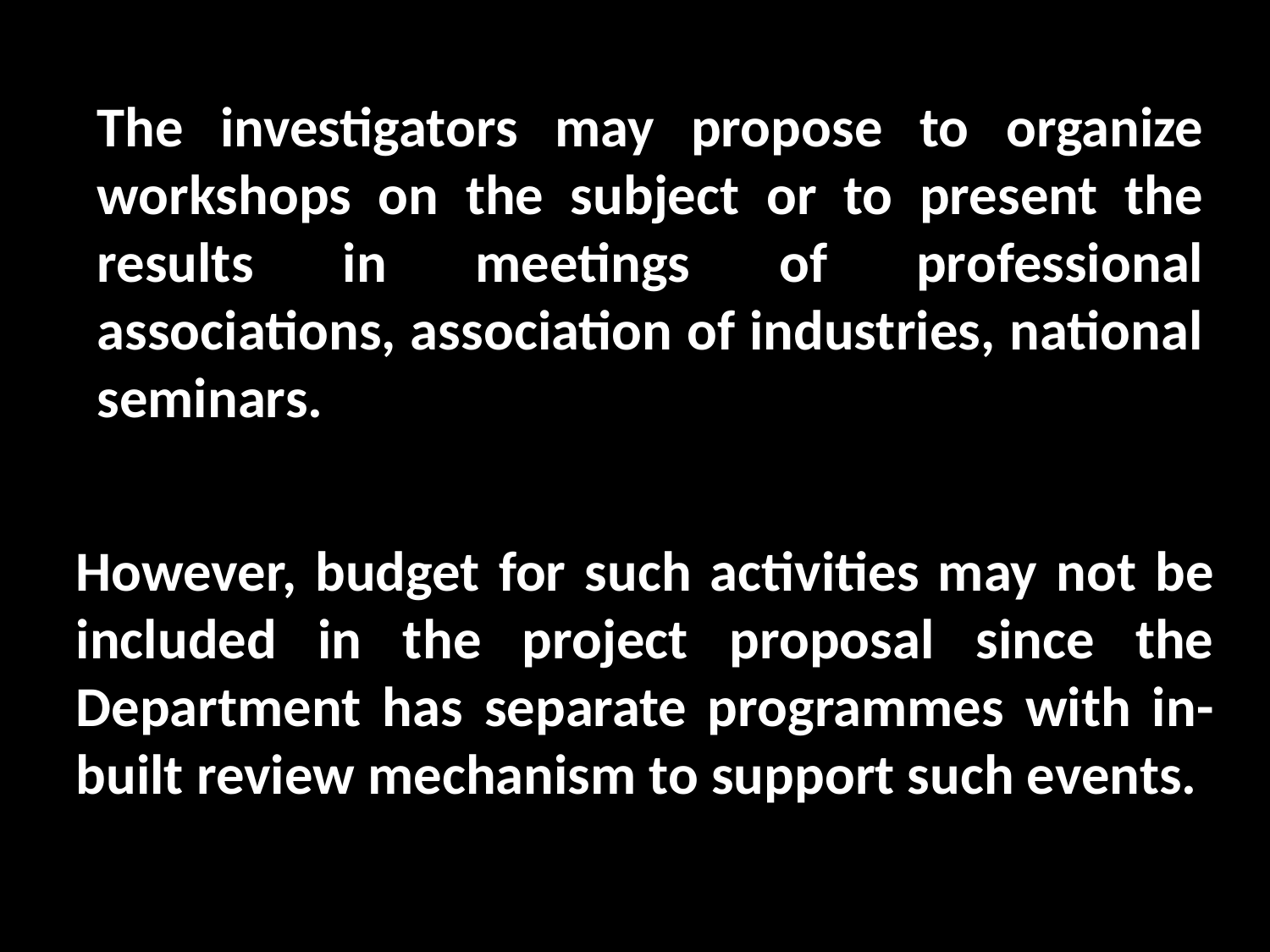

The investigators may propose to organize workshops on the subject or to present the results in meetings of professional associations, association of industries, national seminars.
However, budget for such activities may not be included in the project proposal since the Department has separate programmes with in-built review mechanism to support such events.